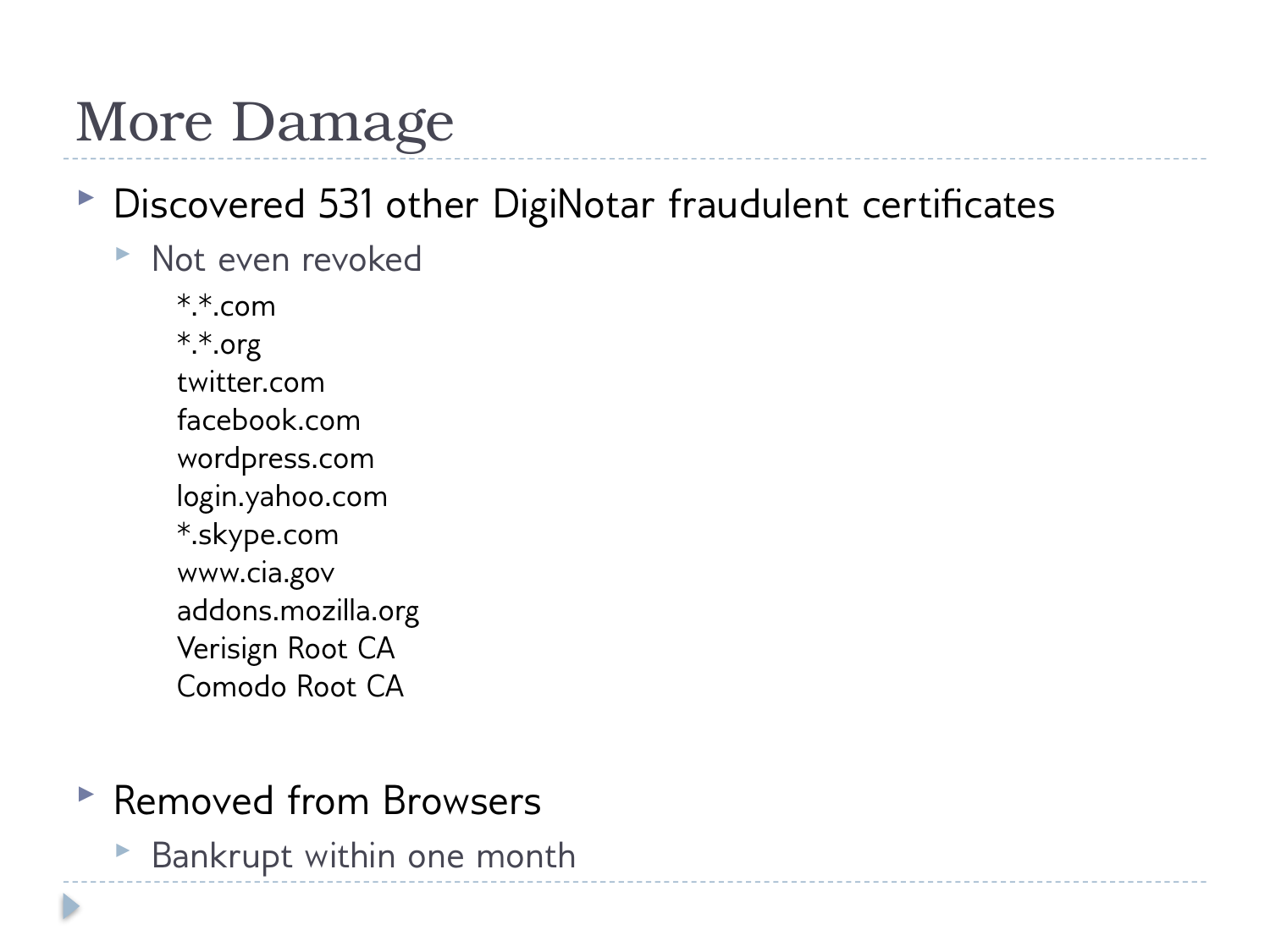

# More Damage
Discovered 531 other DigiNotar fraudulent certificates
Not even revoked

Removed from Browsers
Bankrupt within one month

*.*.com
*.*.org
twitter.com
facebook.com
wordpress.com
login.yahoo.com
*.skype.com
www.cia.gov
addons.mozilla.org
Verisign Root CA
Comodo Root CA